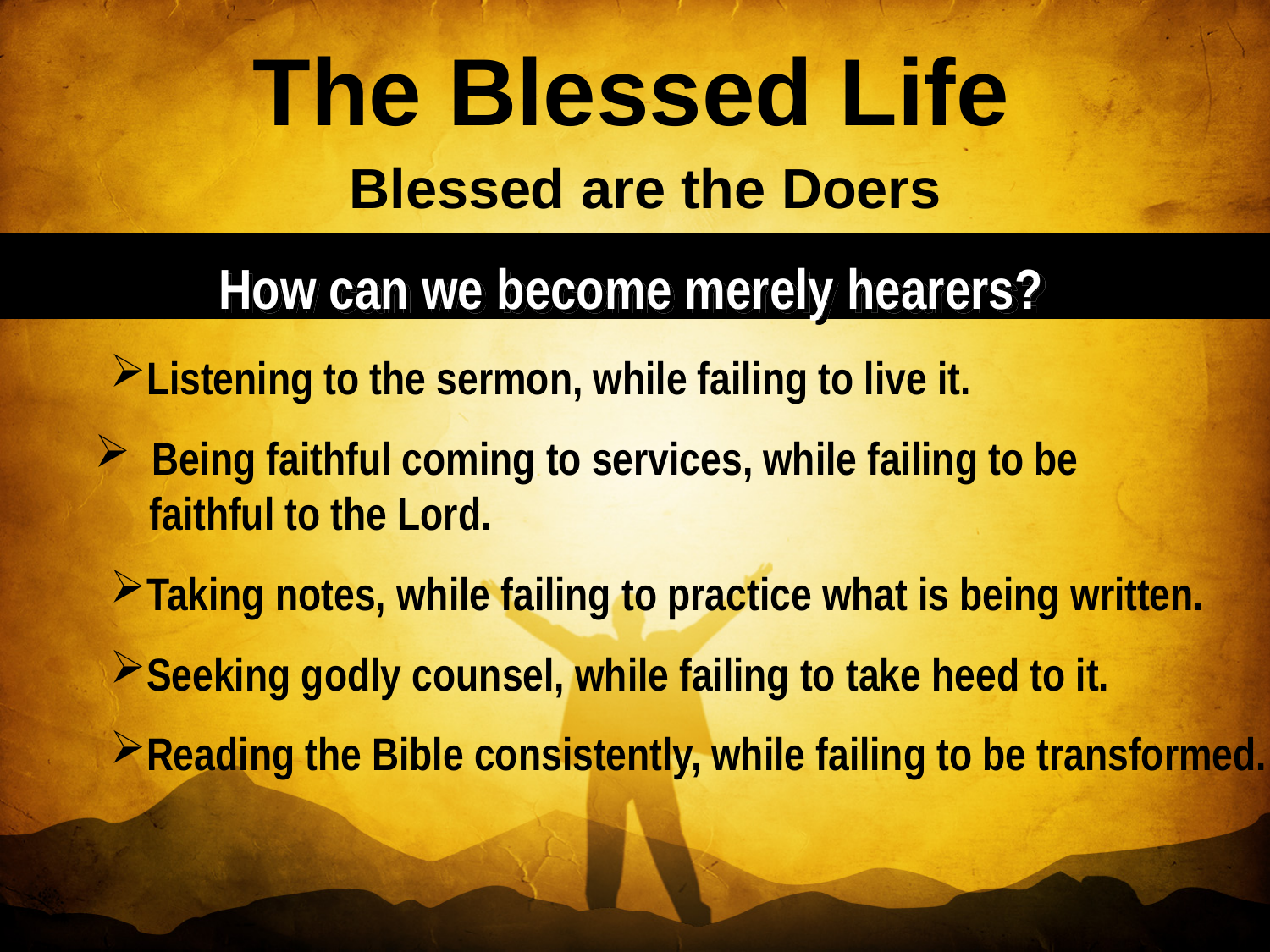

The Blessed Life
Blessed are the Doers

How can we become merely hearers?

Listening to the sermon, while failing to live it.

  Being faithful coming to services, while failing to be               	faithful to the Lord.

Taking notes, while failing to practice what is being written.

Seeking godly counsel, while failing to take heed to it.

Reading the Bible consistently, while failing to be transformed.